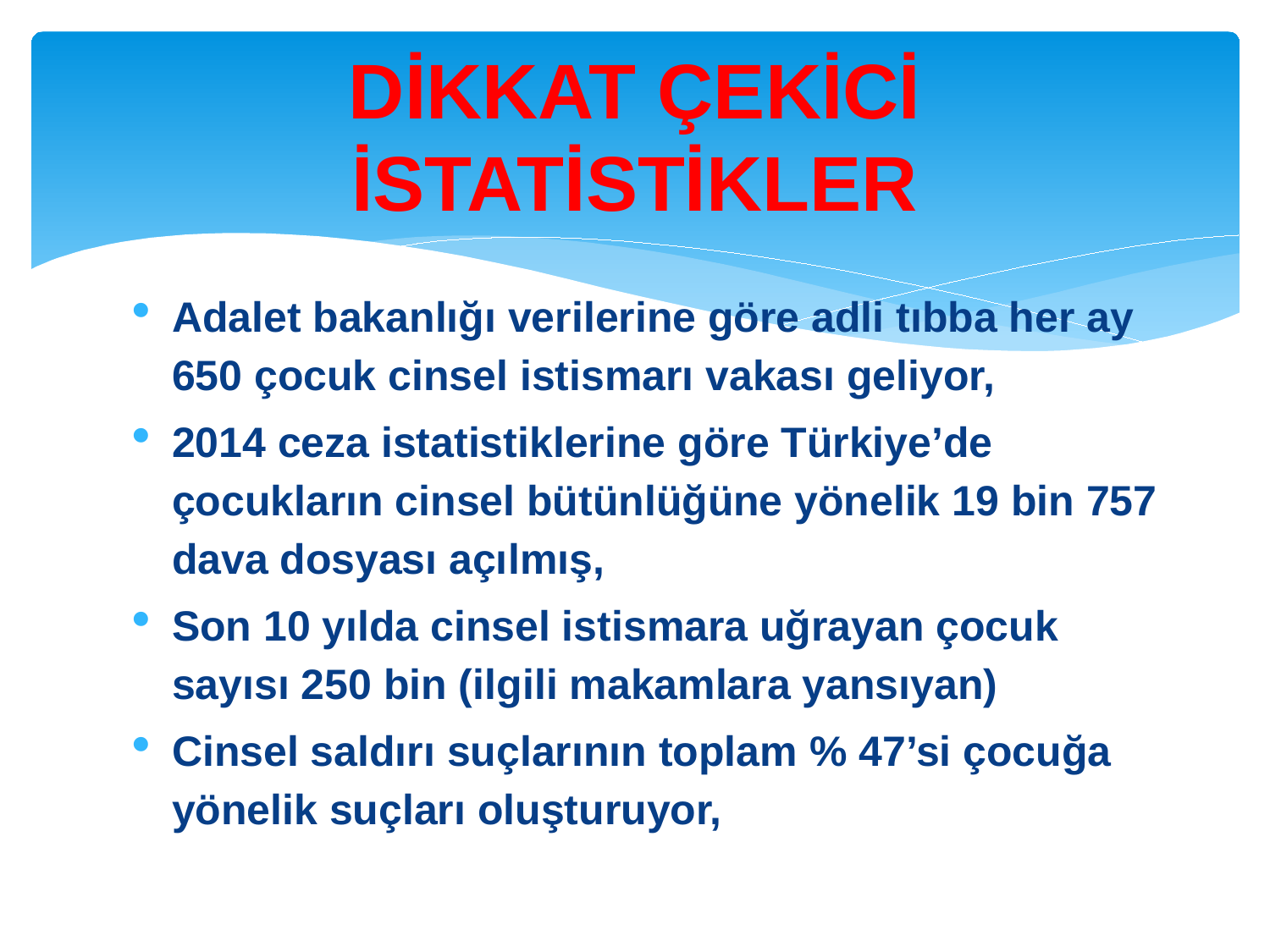

# DİKKAT ÇEKİCİ İSTATİSTİKLER
Adalet bakanlığı verilerine göre adli tıbba her ay 650 çocuk cinsel istismarı vakası geliyor,
2014 ceza istatistiklerine göre Türkiye’de çocukların cinsel bütünlüğüne yönelik 19 bin 757 dava dosyası açılmış,
Son 10 yılda cinsel istismara uğrayan çocuk sayısı 250 bin (ilgili makamlara yansıyan)
Cinsel saldırı suçlarının toplam % 47’si çocuğa yönelik suçları oluşturuyor,